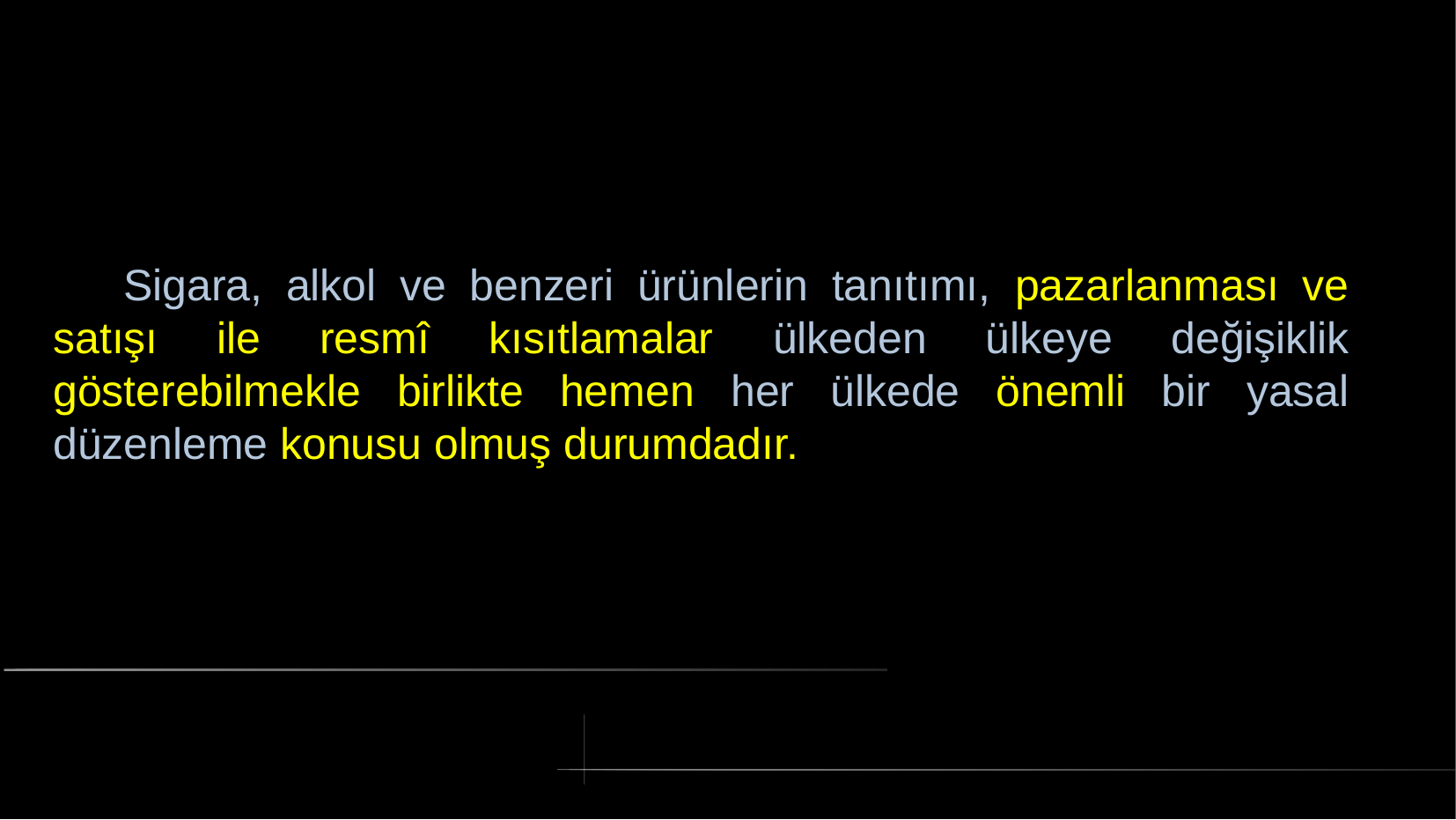

# Sigara, alkol ve benzeri ürünlerin tanıtımı, pazarlanması ve satışı ile resmî kısıtlamalar ülkeden ülkeye değişiklik gösterebilmekle birlikte hemen her ülkede önemli bir yasal düzenleme konusu olmuş durumdadır.